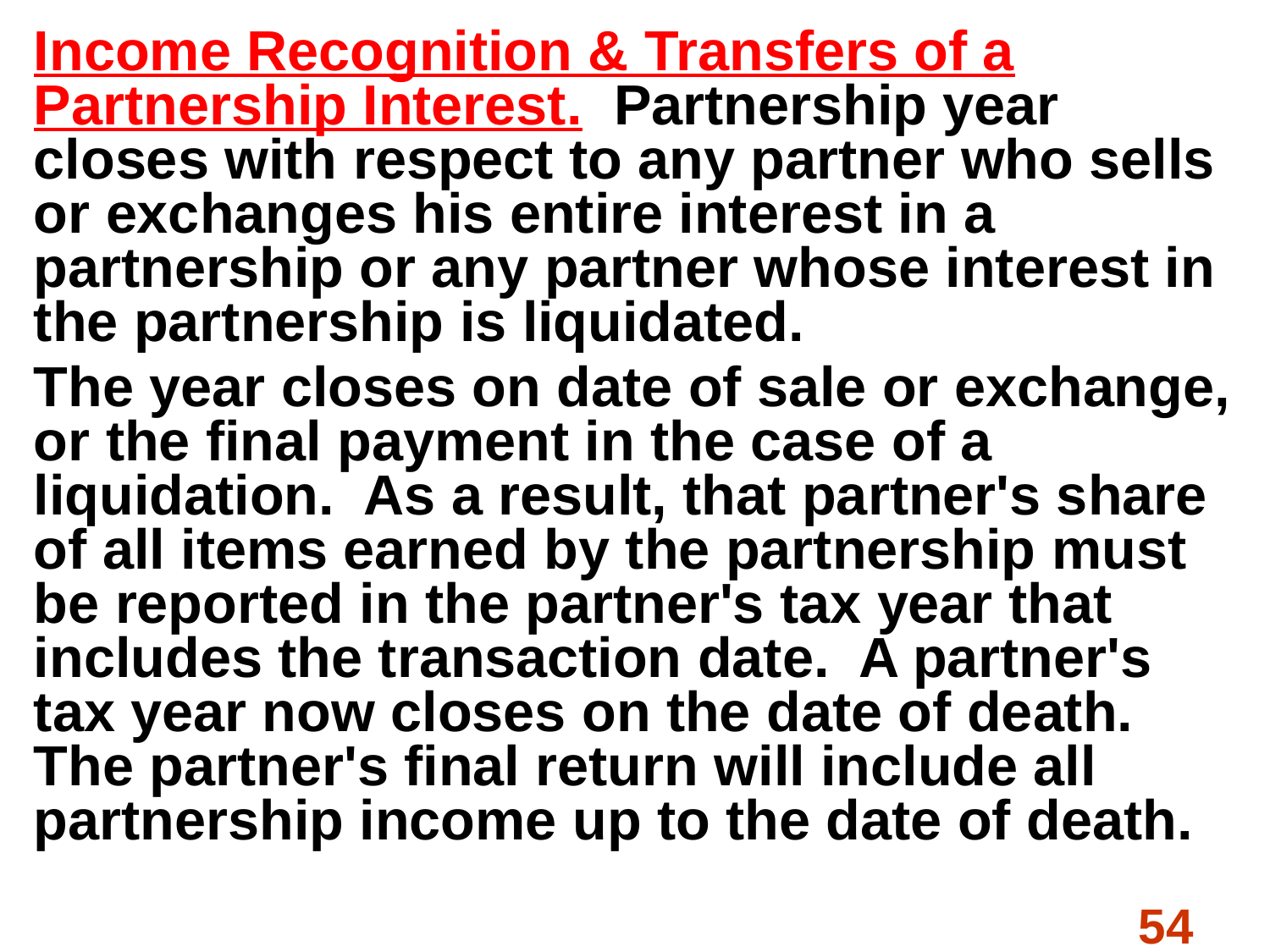

Income Recognition & Transfers of a Partnership Interest.  Partnership year closes with respect to any partner who sells or exchanges his entire interest in a partnership or any partner whose interest in the partnership is liquidated.
The year closes on date of sale or exchange, or the final payment in the case of a liquidation.  As a result, that partner's share of all items earned by the partnership must be reported in the partner's tax year that includes the transaction date.  A partner's tax year now closes on the date of death.  The partner's final return will include all partnership income up to the date of death.
#
54